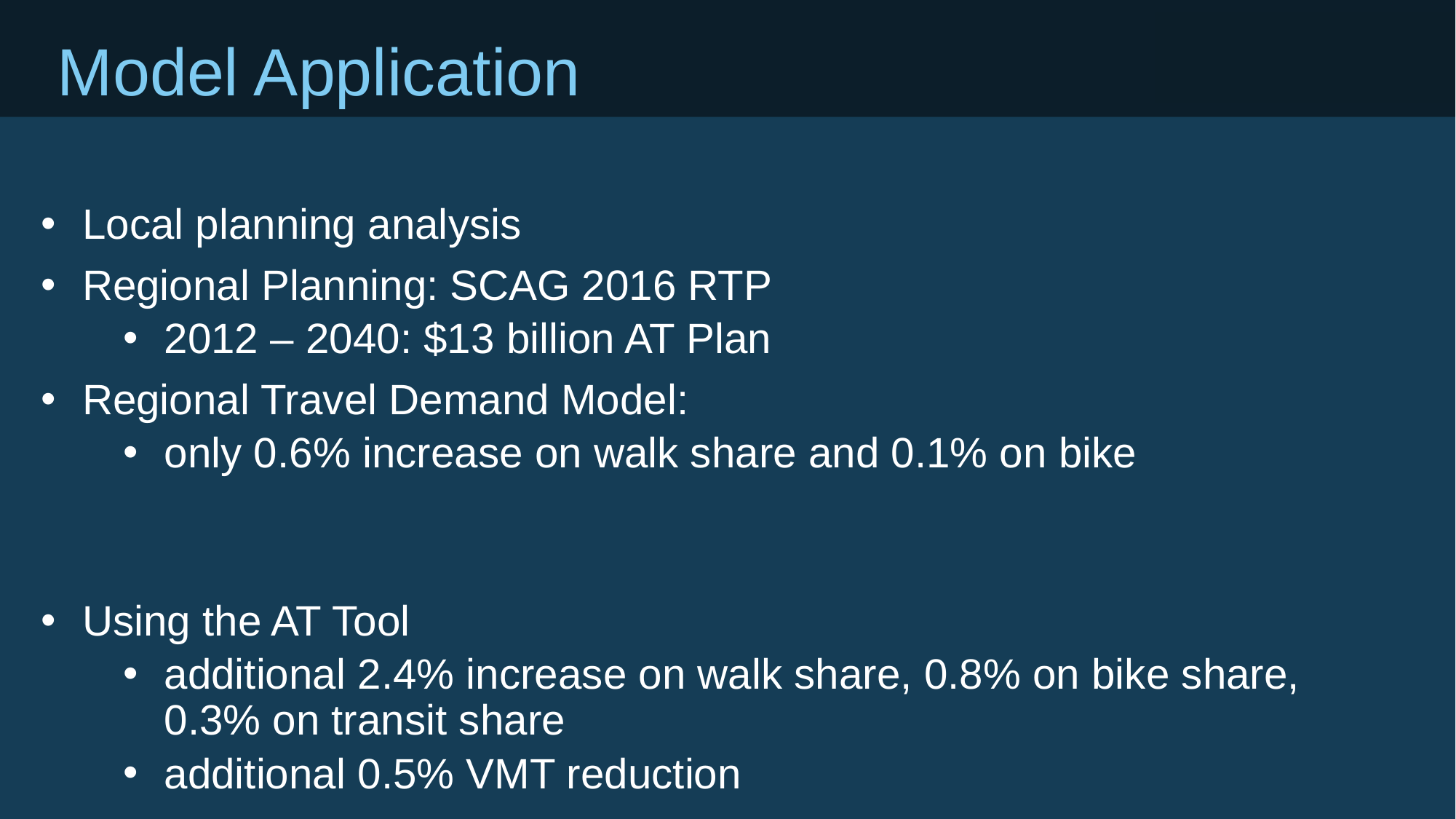

# Model Application

Local planning analysis
Regional Planning: SCAG 2016 RTP
2012 – 2040: $13 billion AT Plan
Regional Travel Demand Model:
only 0.6% increase on walk share and 0.1% on bike

Using the AT Tool
additional 2.4% increase on walk share, 0.8% on bike share, 0.3% on transit share
additional 0.5% VMT reduction